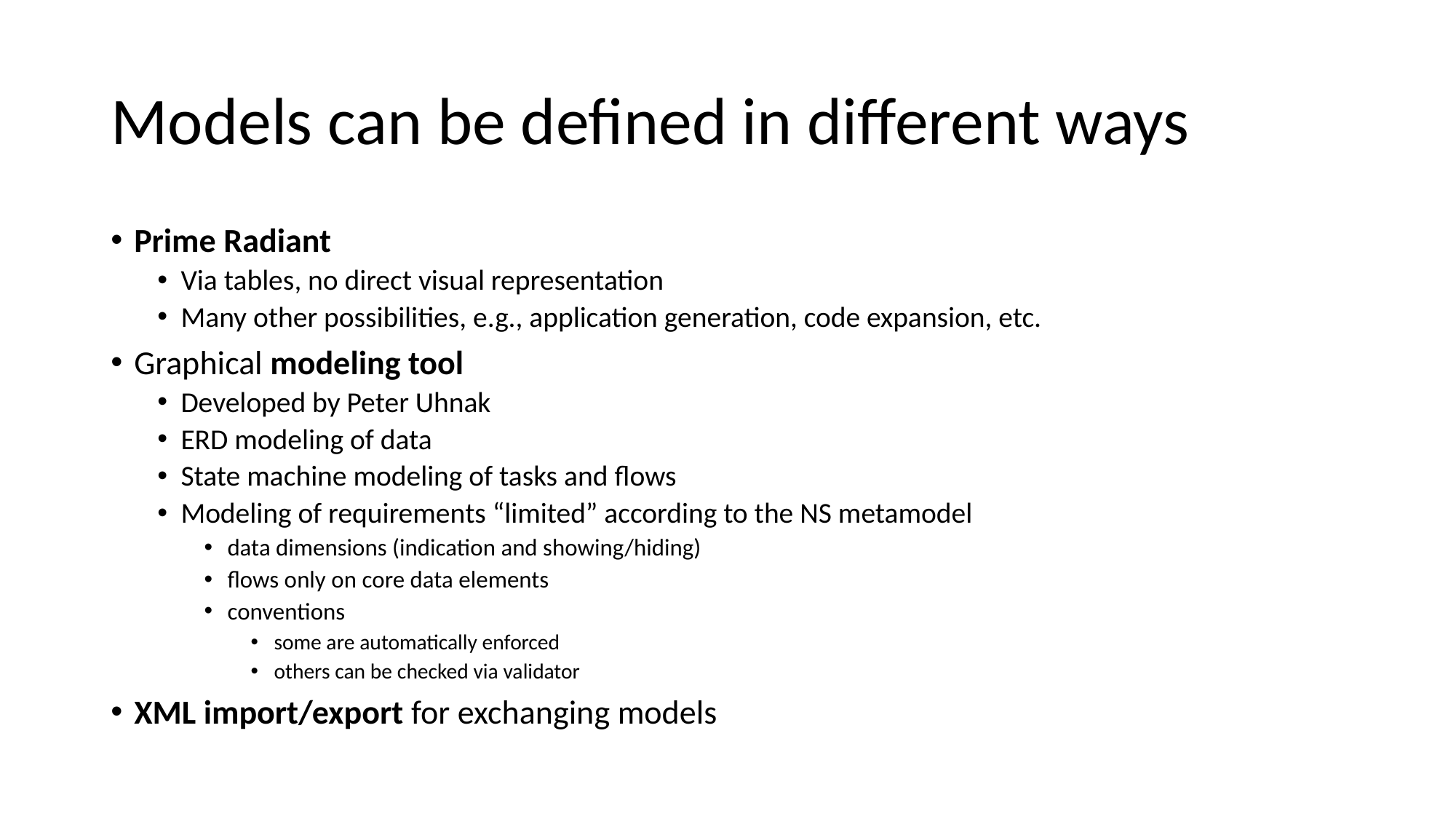

# Models can be defined in different ways
Prime Radiant
Via tables, no direct visual representation
Many other possibilities, e.g., application generation, code expansion, etc.
Graphical modeling tool
Developed by Peter Uhnak
ERD modeling of data
State machine modeling of tasks and flows
Modeling of requirements “limited” according to the NS metamodel
data dimensions (indication and showing/hiding)
flows only on core data elements
conventions
some are automatically enforced
others can be checked via validator
XML import/export for exchanging models